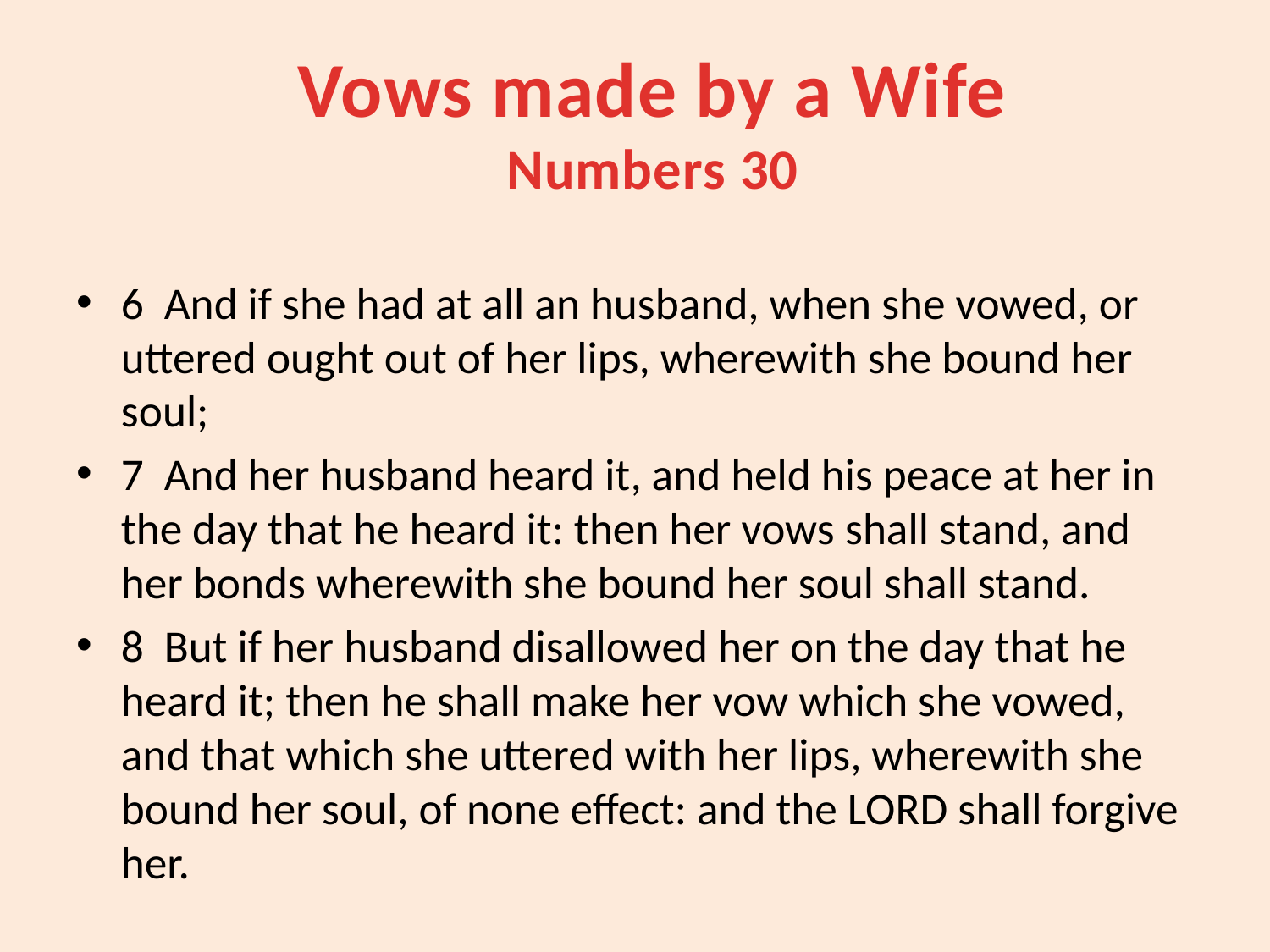

Vows made by a Wife
Numbers 30
6  And if she had at all an husband, when she vowed, or uttered ought out of her lips, wherewith she bound her soul;
7  And her husband heard it, and held his peace at her in the day that he heard it: then her vows shall stand, and her bonds wherewith she bound her soul shall stand.
8  But if her husband disallowed her on the day that he heard it; then he shall make her vow which she vowed, and that which she uttered with her lips, wherewith she bound her soul, of none effect: and the LORD shall forgive her.